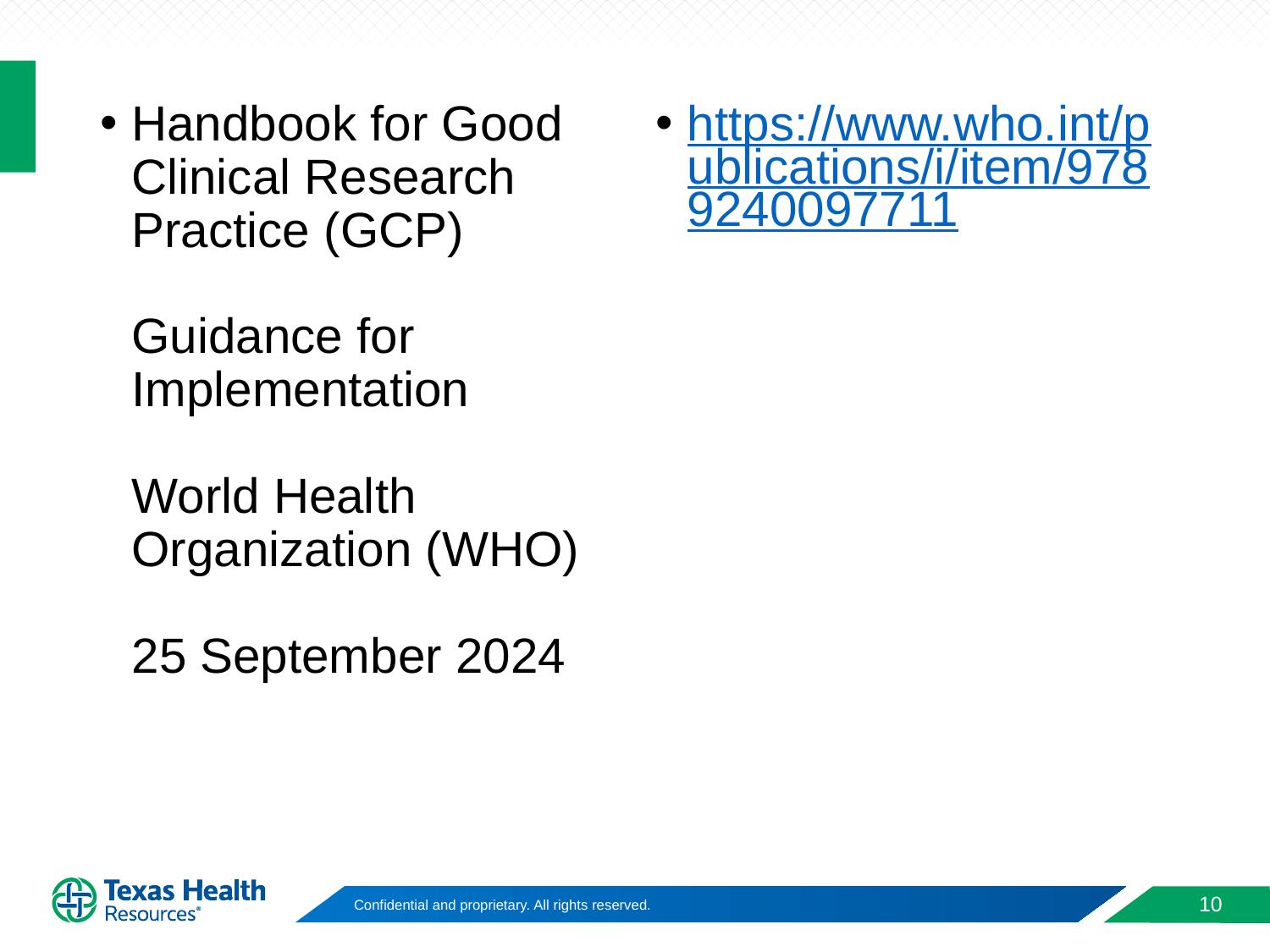

Handbook for Good Clinical Research Practice (GCP)
Guidance for Implementation
World Health Organization (WHO)
25 September 2024
https://www.who.int/publications/i/item/9789240097711

10